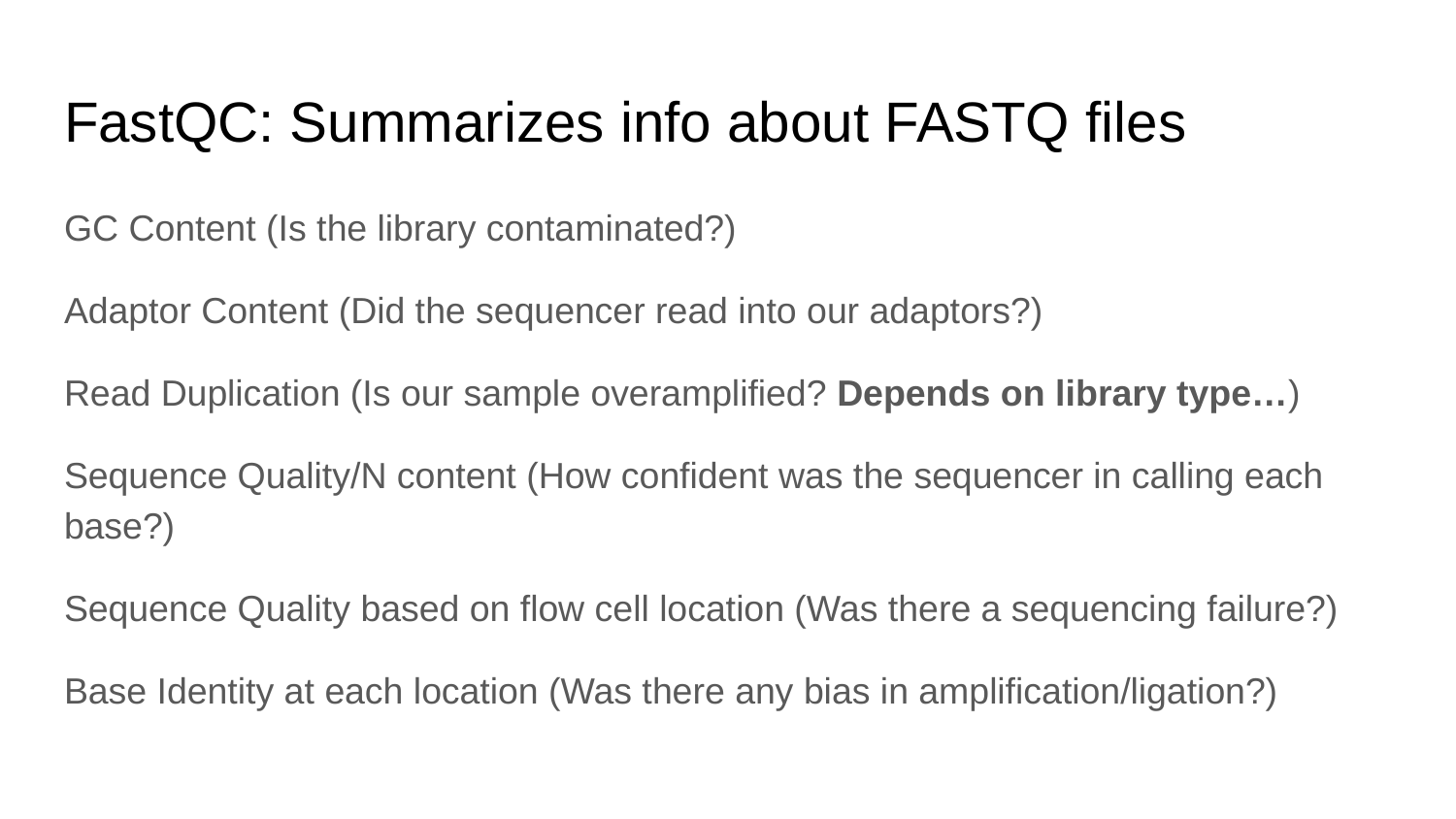

# FastQC: Summarizes info about FASTQ files
GC Content (Is the library contaminated?)
Adaptor Content (Did the sequencer read into our adaptors?)
Read Duplication (Is our sample overamplified? Depends on library type…)
Sequence Quality/N content (How confident was the sequencer in calling each base?)
Sequence Quality based on flow cell location (Was there a sequencing failure?)
Base Identity at each location (Was there any bias in amplification/ligation?)